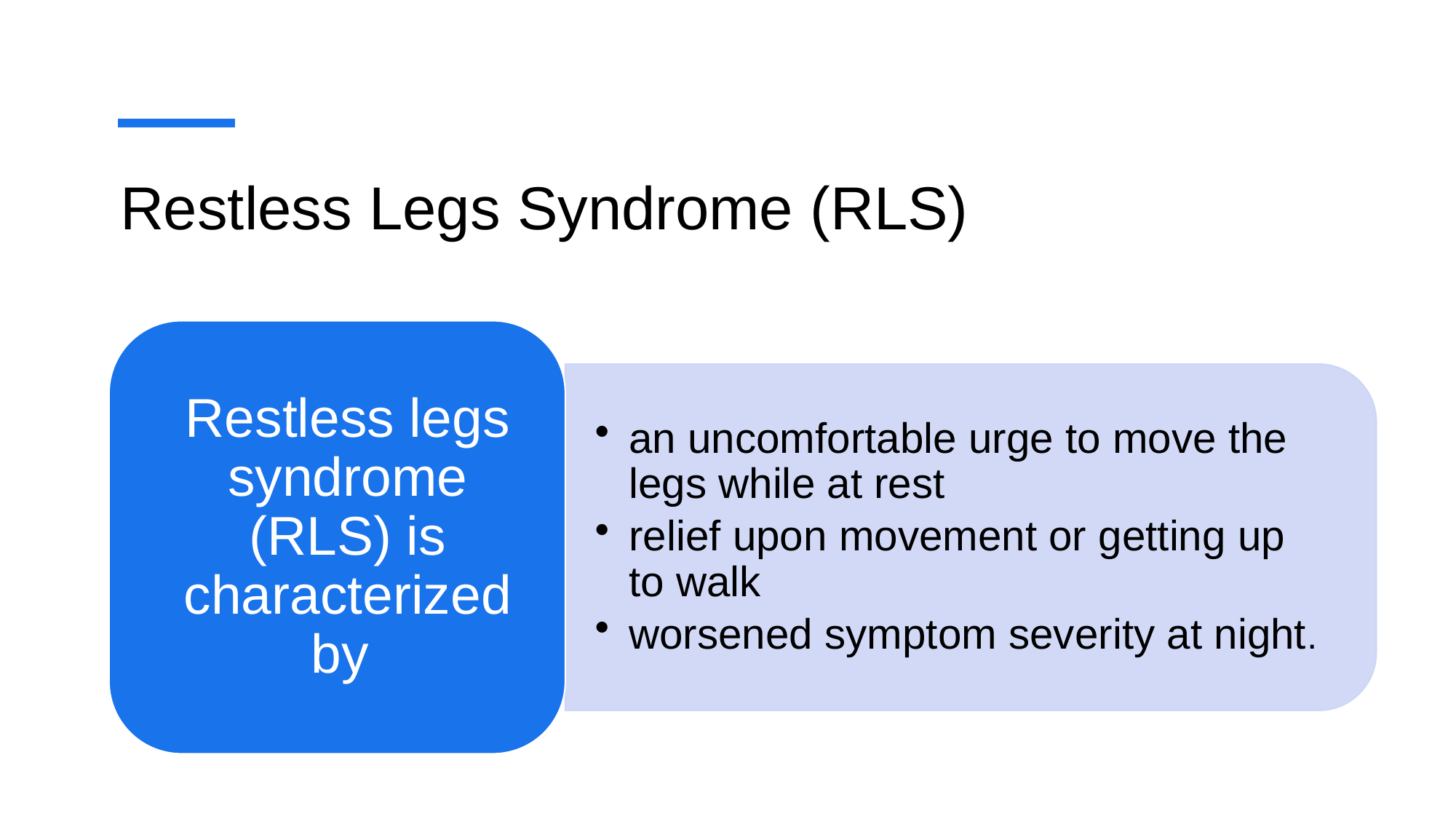

# Restless Legs Syndrome (RLS)
an uncomfortable urge to move the legs while at rest
relief upon movement or getting up to walk
worsened symptom severity at night.
Restless legs syndrome (RLS) is characterized by